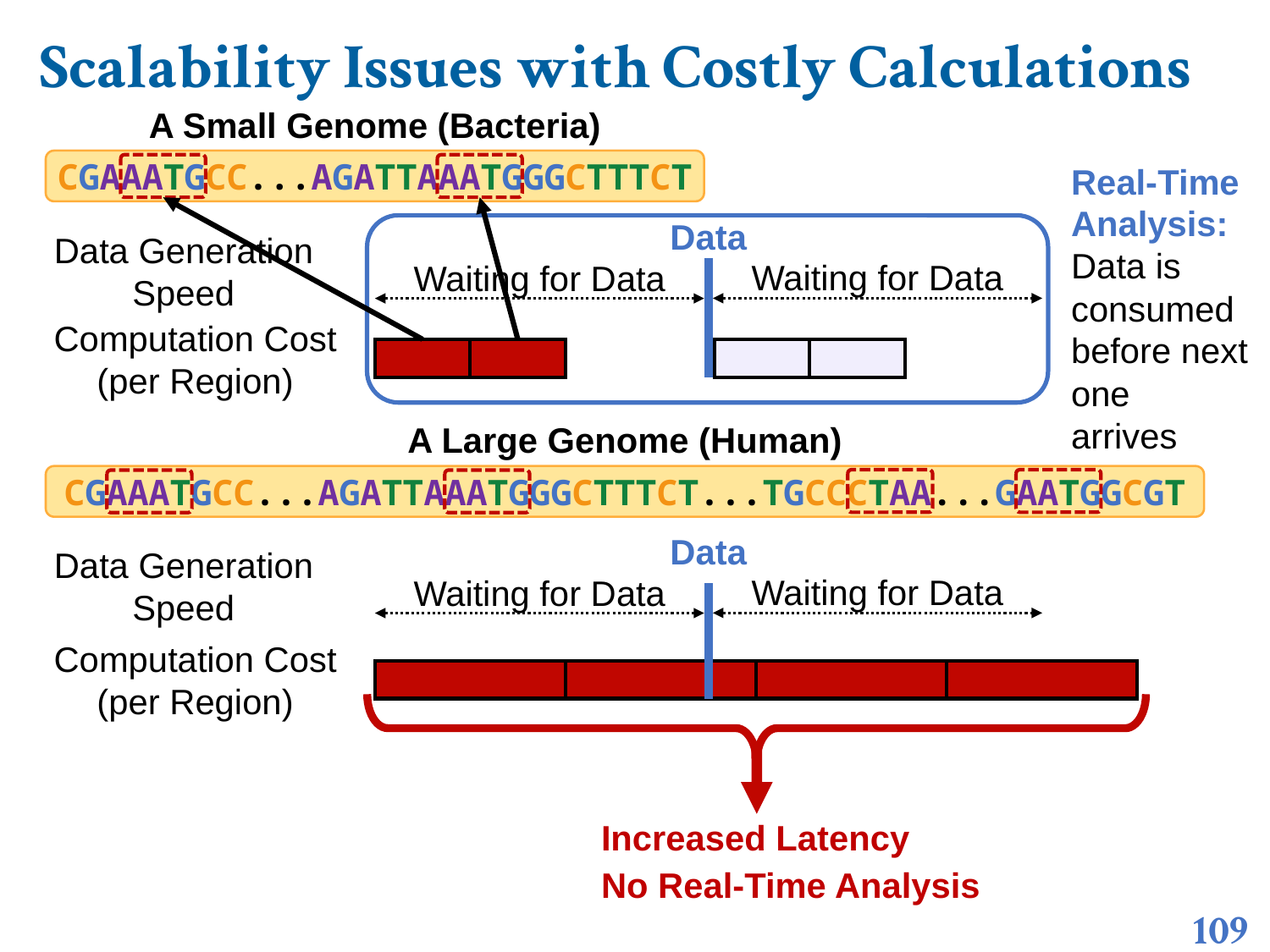

# Scalability Issues with Costly Calculations
A Small Genome (Bacteria)
CGAAATGCC...AGATTAAATGGGCTTTCT

Real-Time
Analysis:
Data is consumed before next one
arrives
Data

Data Generation
Speed
Waiting for Data
Waiting for Data
Computation Cost
(per Region)

A Large Genome (Human)
CGAAATGCC...AGATTAAATGGGCTTTCT...TGCCCTAA...GAATGGCGT

Data
Data Generation
Speed
Waiting for Data
Waiting for Data
Computation Cost
(per Region)

Increased Latency
No Real-Time Analysis
109